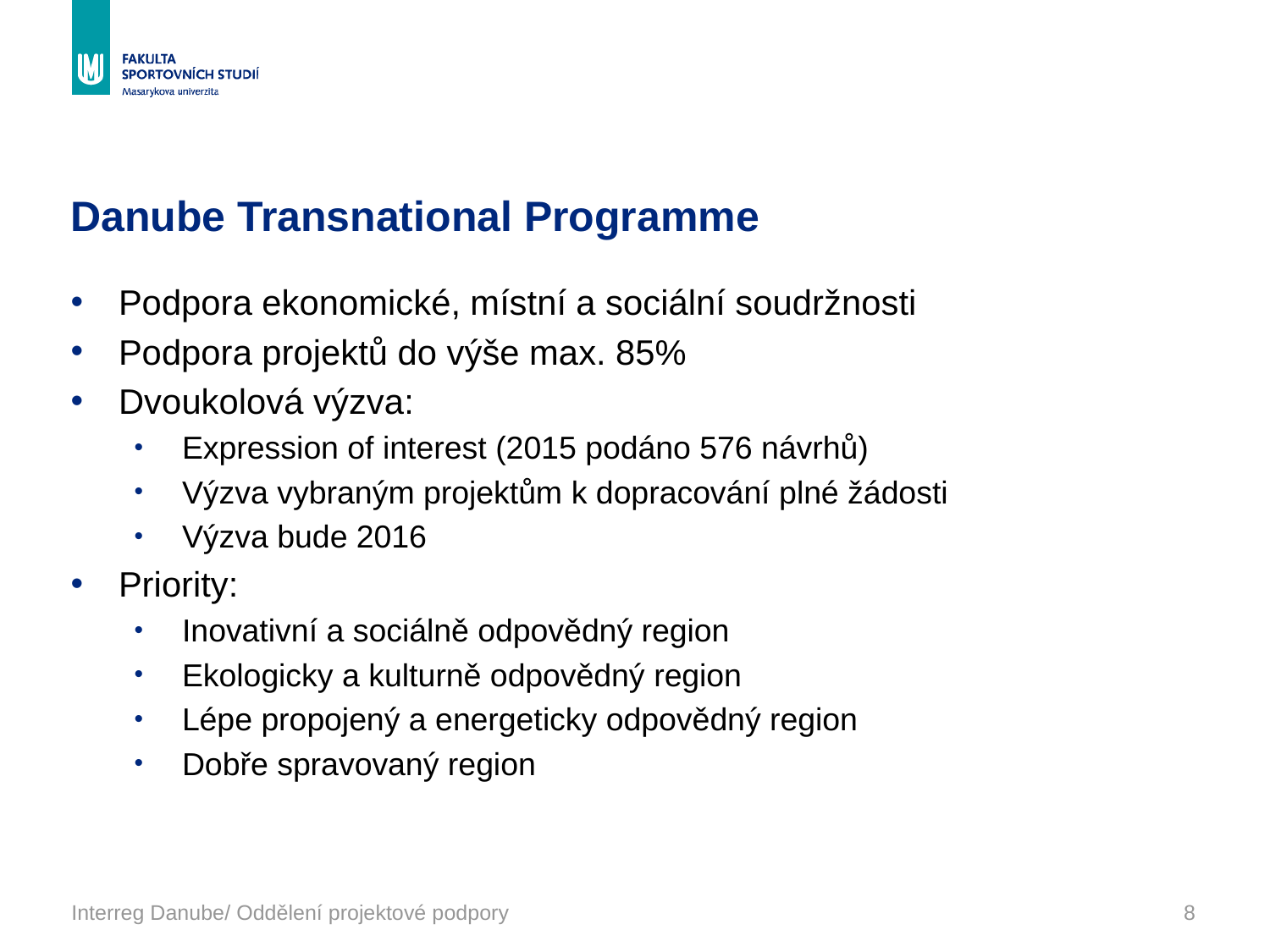

# Danube Transnational Programme
Podpora ekonomické, místní a sociální soudržnosti
Podpora projektů do výše max. 85%
Dvoukolová výzva:
Expression of interest (2015 podáno 576 návrhů)
Výzva vybraným projektům k dopracování plné žádosti
Výzva bude 2016
Priority:
Inovativní a sociálně odpovědný region
Ekologicky a kulturně odpovědný region
Lépe propojený a energeticky odpovědný region
Dobře spravovaný region
Interreg Danube/ Oddělení projektové podpory
8